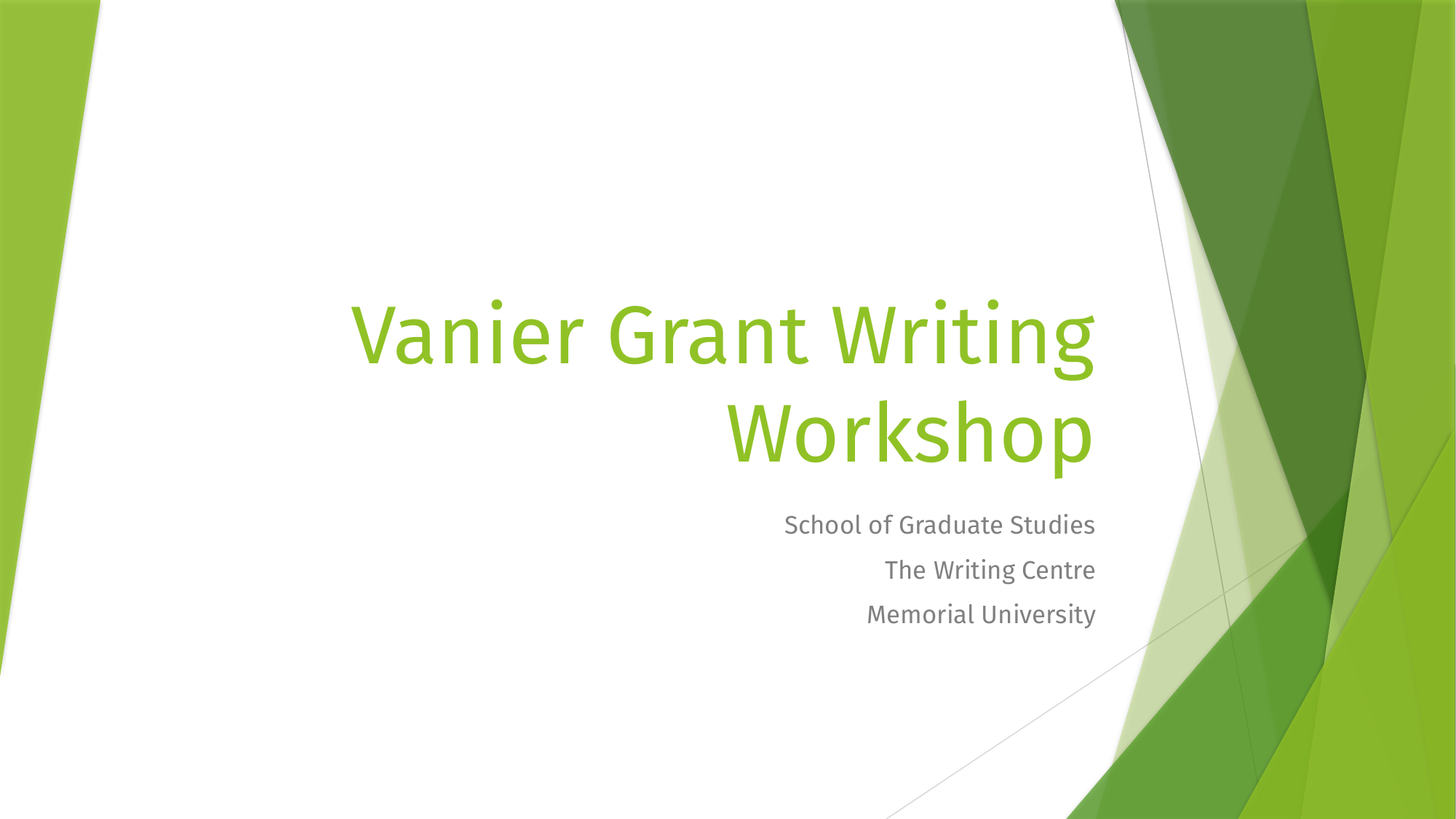

# Vanier Grant Writing Workshop
School of Graduate Studies
The Writing Centre
Memorial University